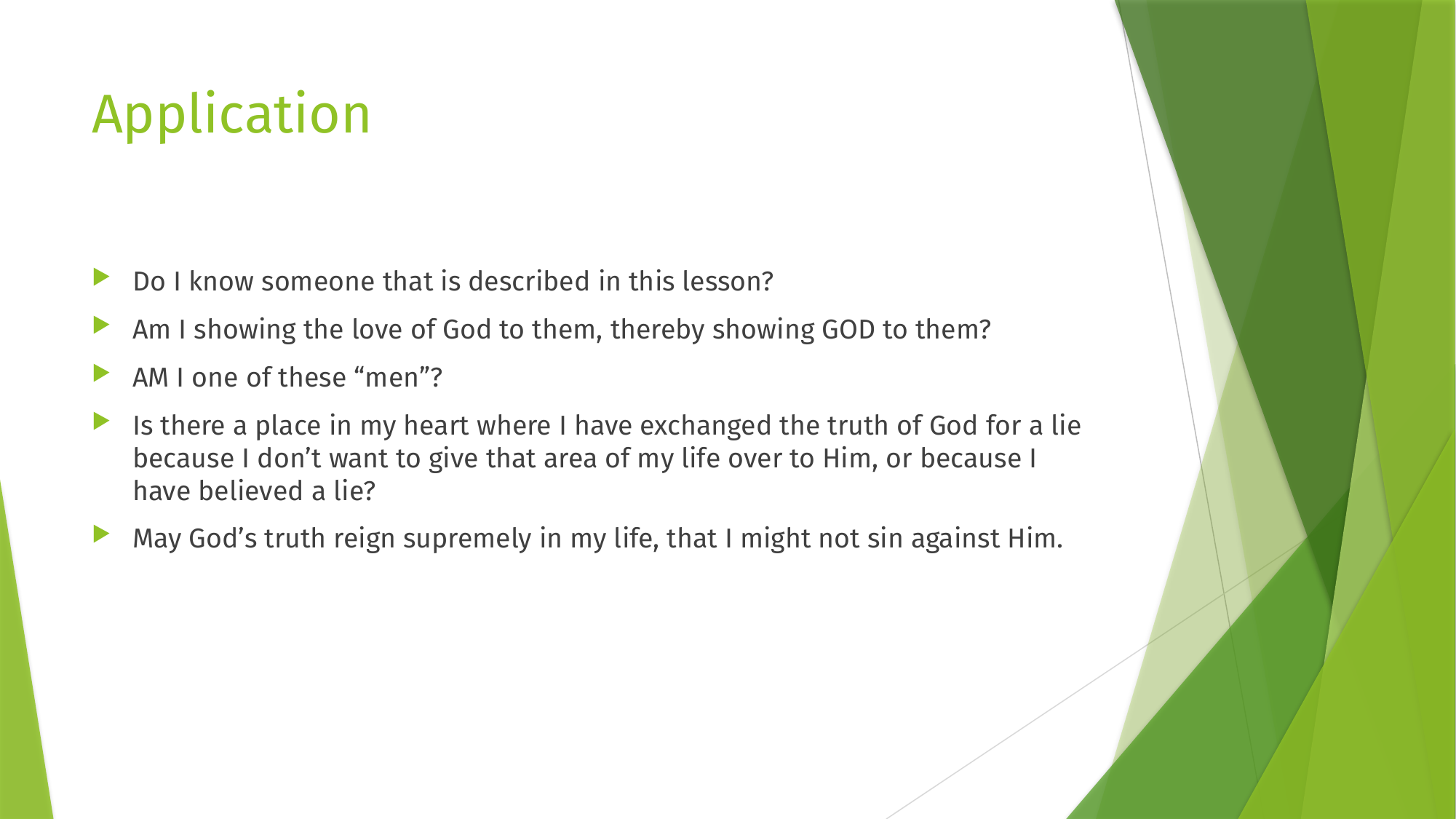

# Application
Do I know someone that is described in this lesson?
Am I showing the love of God to them, thereby showing GOD to them?
AM I one of these “men”?
Is there a place in my heart where I have exchanged the truth of God for a lie because I don’t want to give that area of my life over to Him, or because I have believed a lie?
May God’s truth reign supremely in my life, that I might not sin against Him.